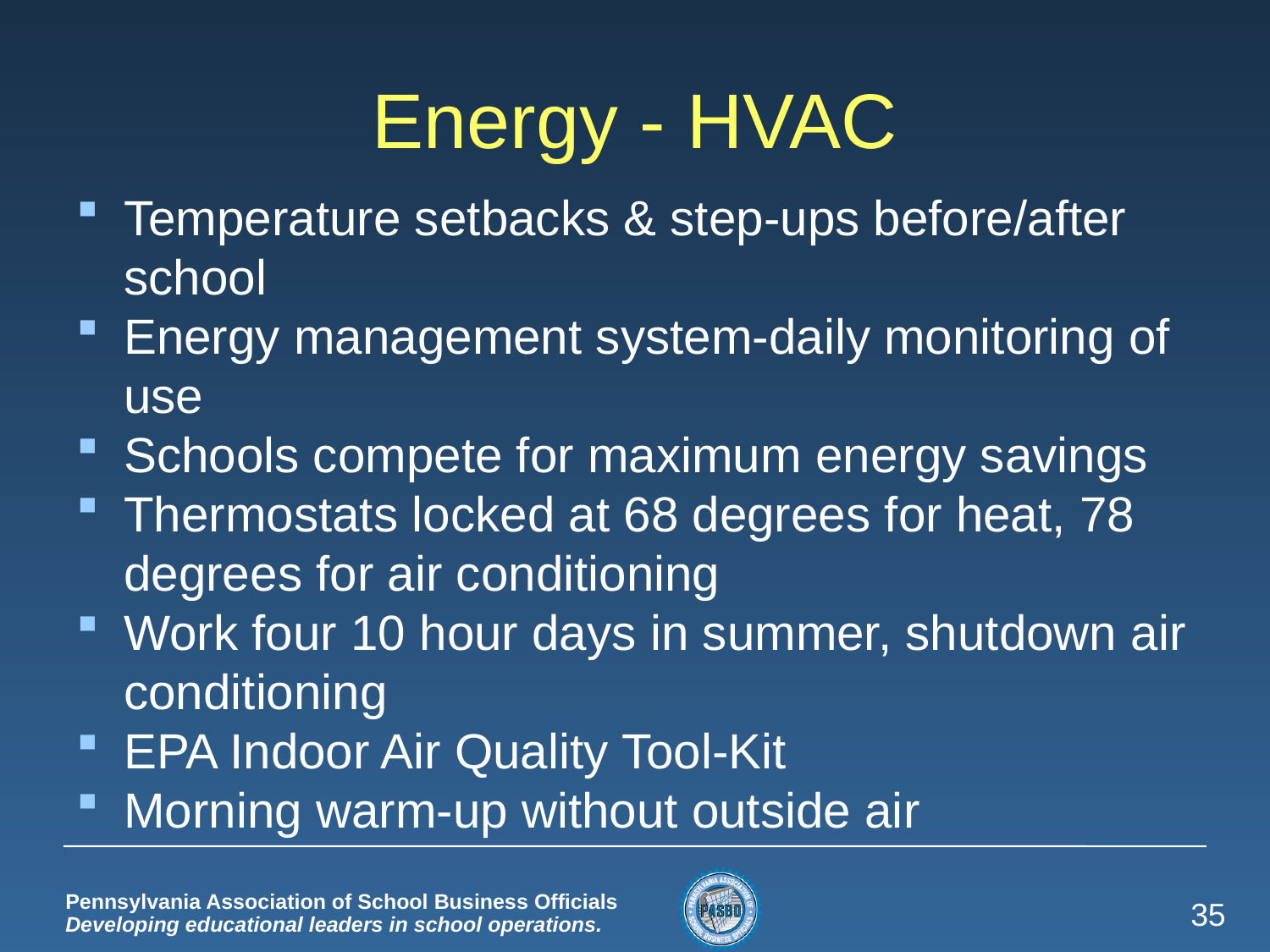

# Energy - HVAC
Temperature setbacks & step-ups before/after school
Energy management system-daily monitoring of use
Schools compete for maximum energy savings
Thermostats locked at 68 degrees for heat, 78 degrees for air conditioning
Work four 10 hour days in summer, shutdown air conditioning
EPA Indoor Air Quality Tool-Kit
Morning warm-up without outside air